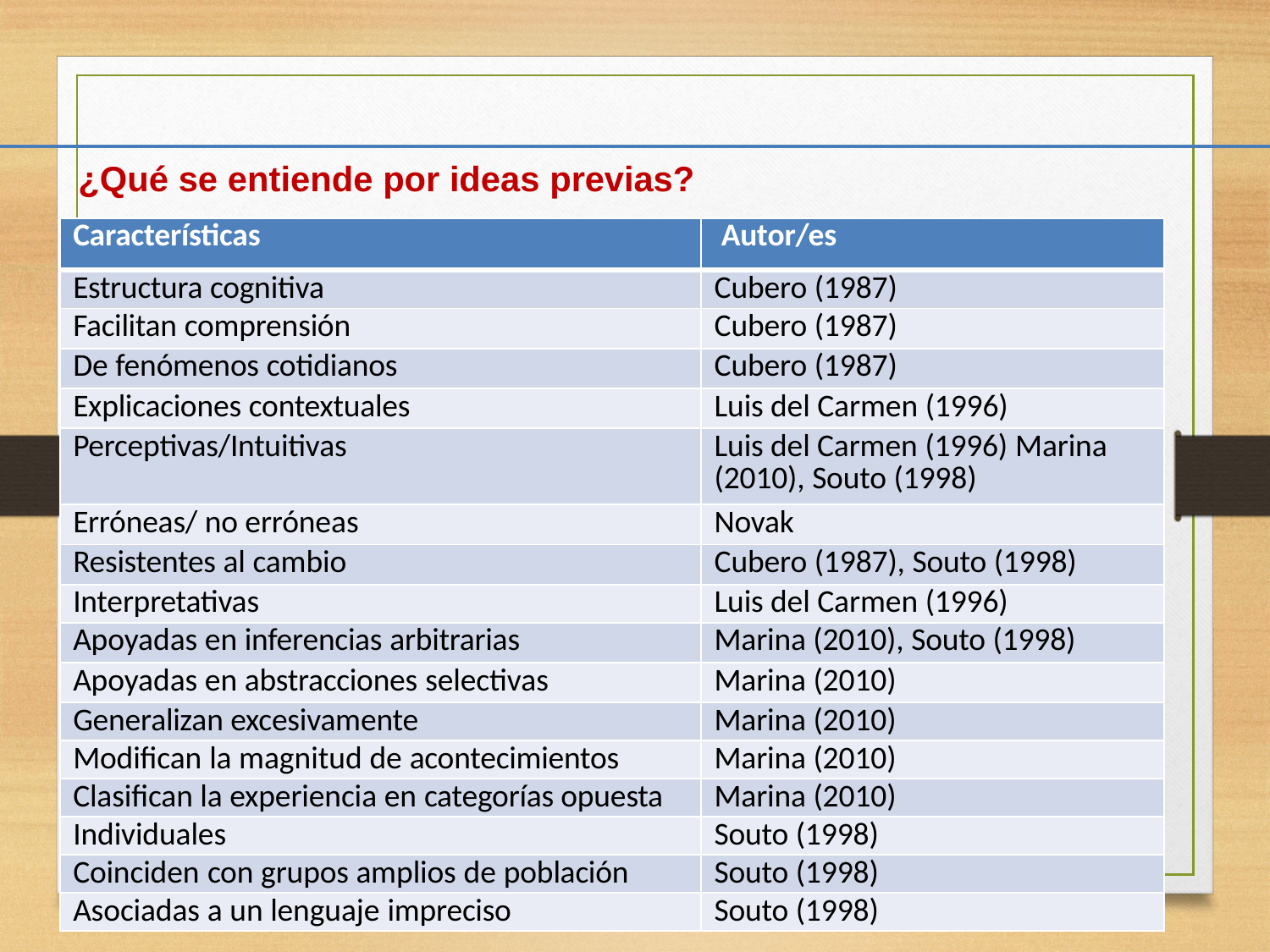

#

 ¿Qué se entiende por ideas previas?
| Características | Autor/es |
| --- | --- |
| Estructura cognitiva | Cubero (1987) |
| Facilitan comprensión | Cubero (1987) |
| De fenómenos cotidianos | Cubero (1987) |
| Explicaciones contextuales | Luis del Carmen (1996) |
| Perceptivas/Intuitivas | Luis del Carmen (1996) Marina (2010), Souto (1998) |
| Erróneas/ no erróneas | Novak |
| Resistentes al cambio | Cubero (1987), Souto (1998) |
| Interpretativas | Luis del Carmen (1996) |
| Apoyadas en inferencias arbitrarias | Marina (2010), Souto (1998) |
| Apoyadas en abstracciones selectivas | Marina (2010) |
| Generalizan excesivamente | Marina (2010) |
| Modifican la magnitud de acontecimientos | Marina (2010) |
| Clasifican la experiencia en categorías opuesta | Marina (2010) |
| Individuales | Souto (1998) |
| Coinciden con grupos amplios de población | Souto (1998) |
| Asociadas a un lenguaje impreciso | Souto (1998) |